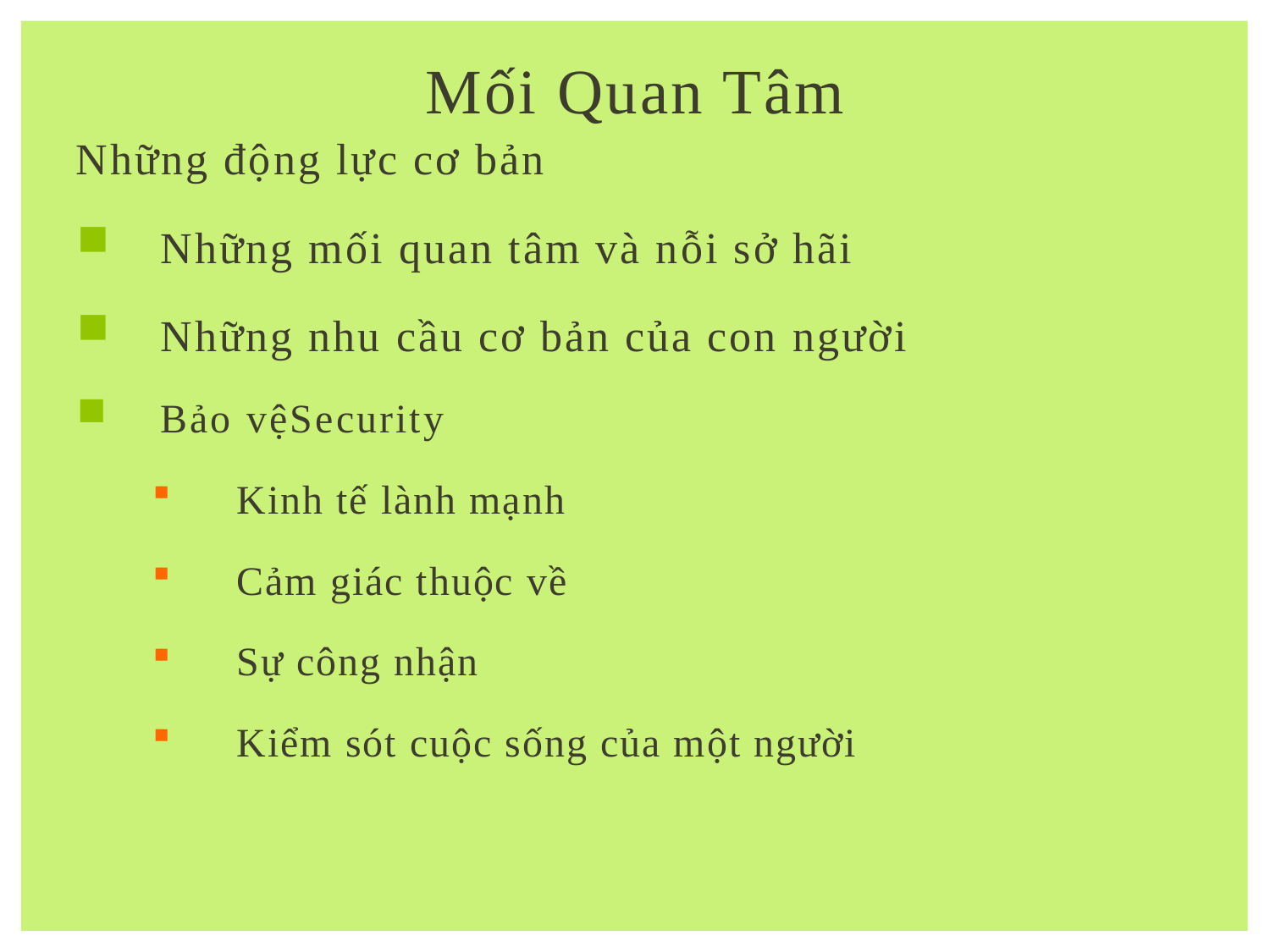

Mối Quan Tâm
Những động lực cơ bản
Những mối quan tâm và nỗi sở hãi
Những nhu cầu cơ bản của con người
Bảo vệSecurity
Kinh tế lành mạnh
Cảm giác thuộc về
Sự công nhận
Kiểm sót cuộc sống của một người